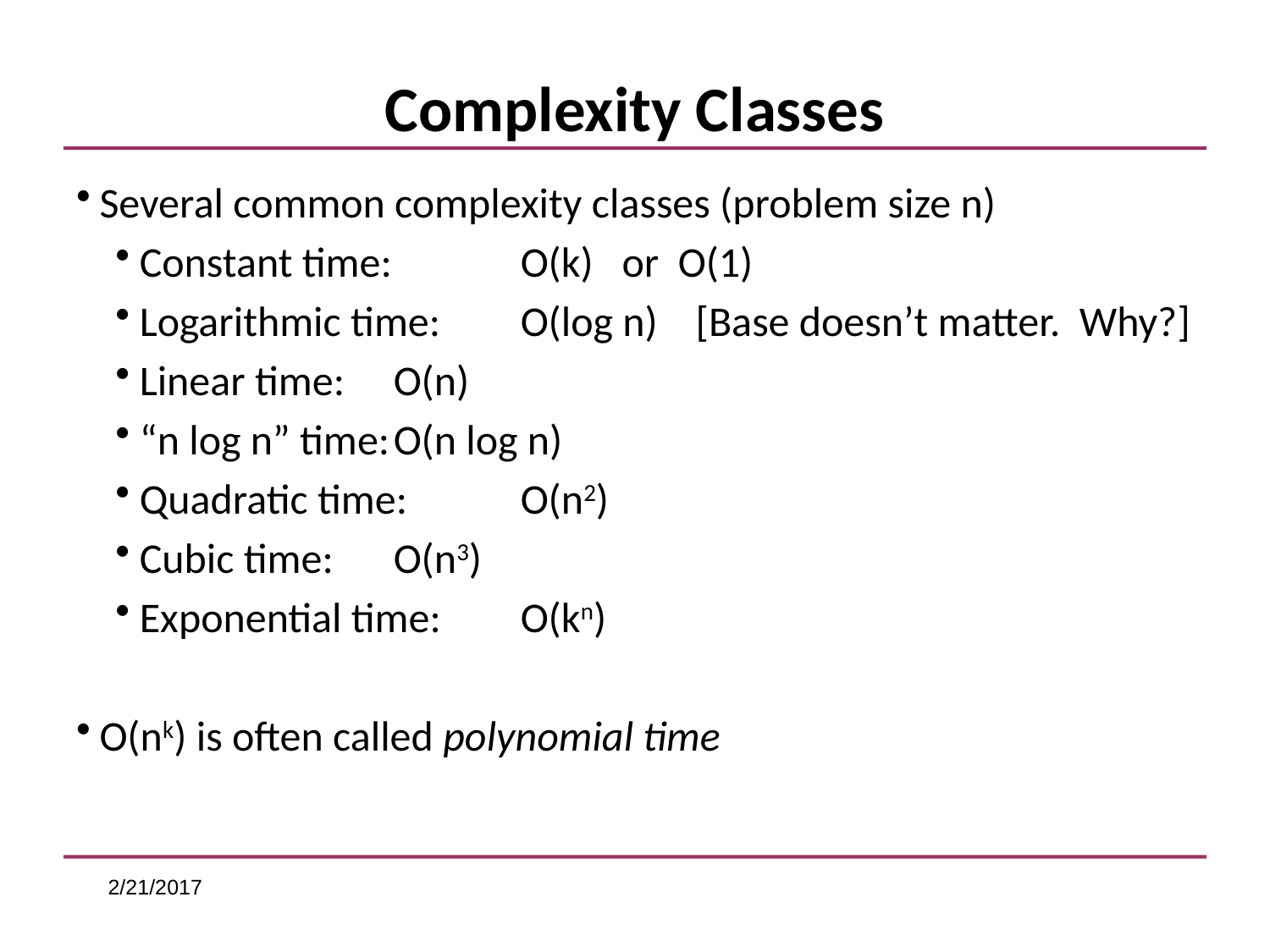

# Complexity Classes
Several common complexity classes (problem size n)
Constant time: 	O(k)   or  O(1)
Logarithmic time: 	O(log n)    [Base doesn’t matter.  Why?]
Linear time: 	O(n)
“n log n” time:	O(n log n)
Quadratic time:	O(n2)
Cubic time:	O(n3)
Exponential time:	O(kn)

O(nk) is often called polynomial time
2/21/2017